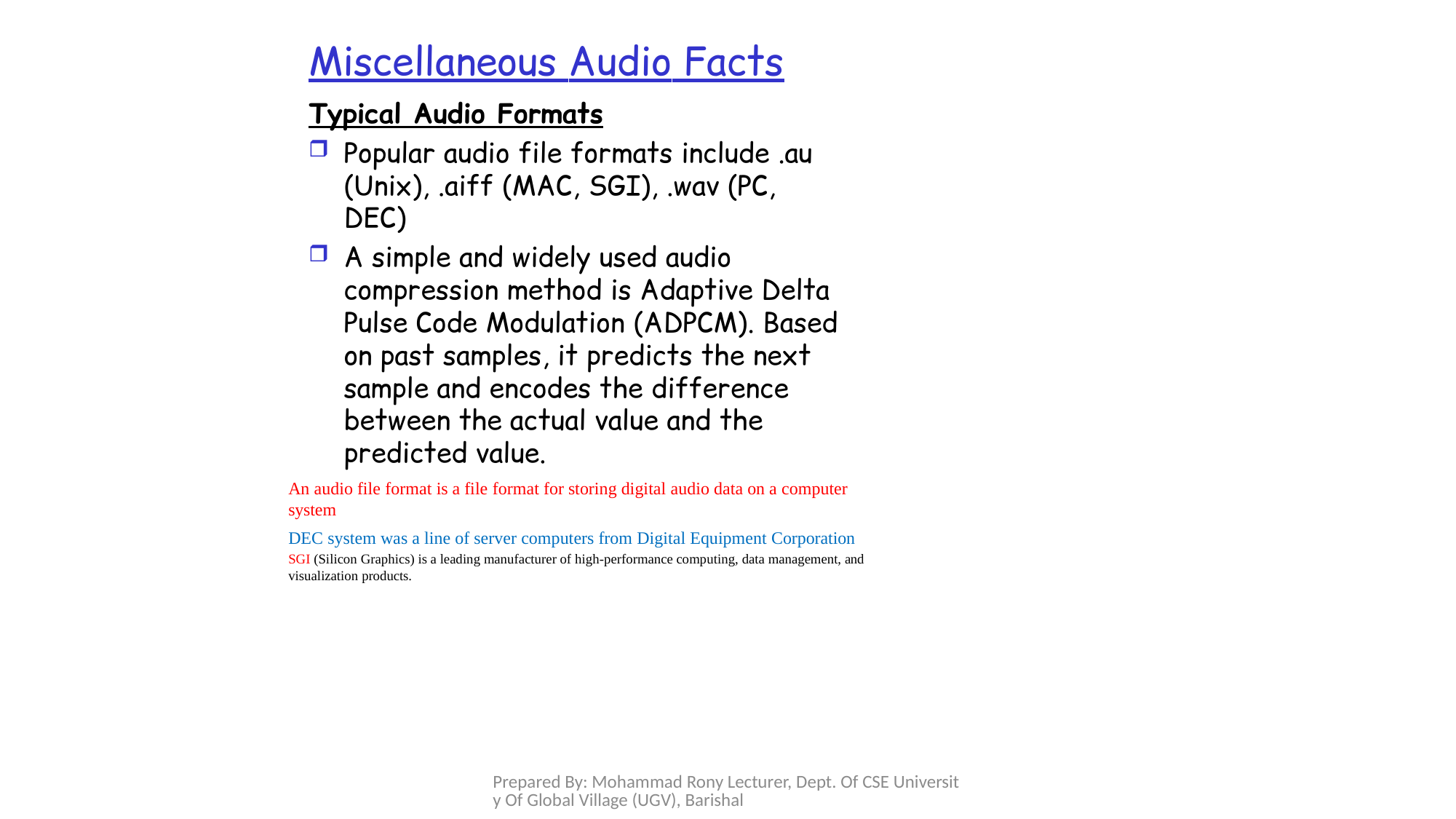

# Miscellaneous Audio Facts
Typical Audio Formats
Popular audio file formats include .au (Unix), .aiff (MAC, SGI), .wav (PC, DEC)
A simple and widely used audio compression method is Adaptive Delta Pulse Code Modulation (ADPCM). Based on past samples, it predicts the next sample and encodes the difference between the actual value and the predicted value.
An audio file format is a file format for storing digital audio data on a computer system
DEC system was a line of server computers from Digital Equipment Corporation
SGI (Silicon Graphics) is a leading manufacturer of high-performance computing, data management, and
visualization products.
Prepared By: Mohammad Rony Lecturer, Dept. Of CSE University Of Global Village (UGV), Barishal